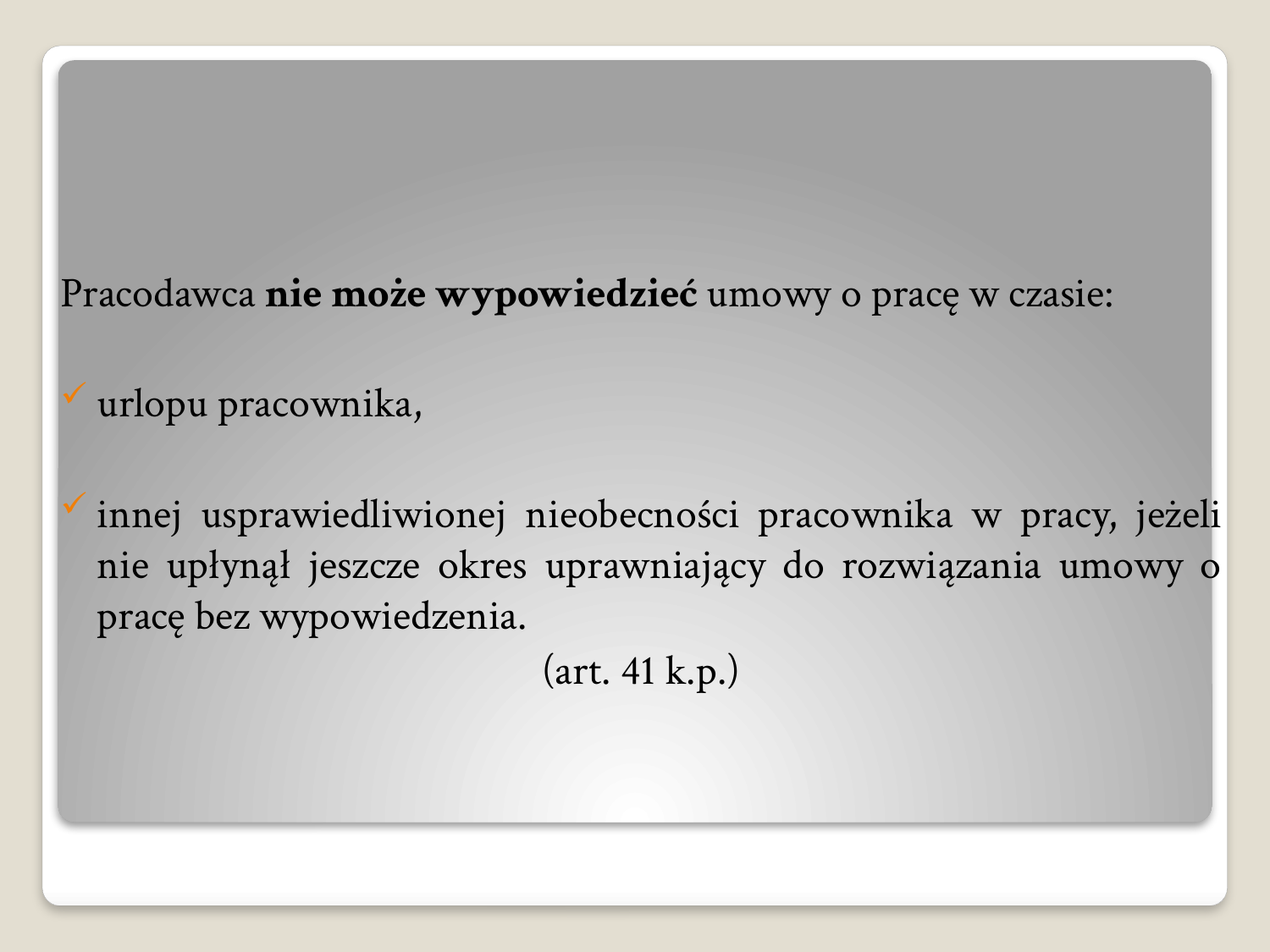

Pracodawca nie może wypowiedzieć umowy o pracę w czasie:

urlopu pracownika,

innej usprawiedliwionej nieobecności pracownika w pracy, jeżeli nie upłynął jeszcze okres uprawniający do rozwiązania umowy o pracę bez wypowiedzenia.
(art. 41 k.p.)